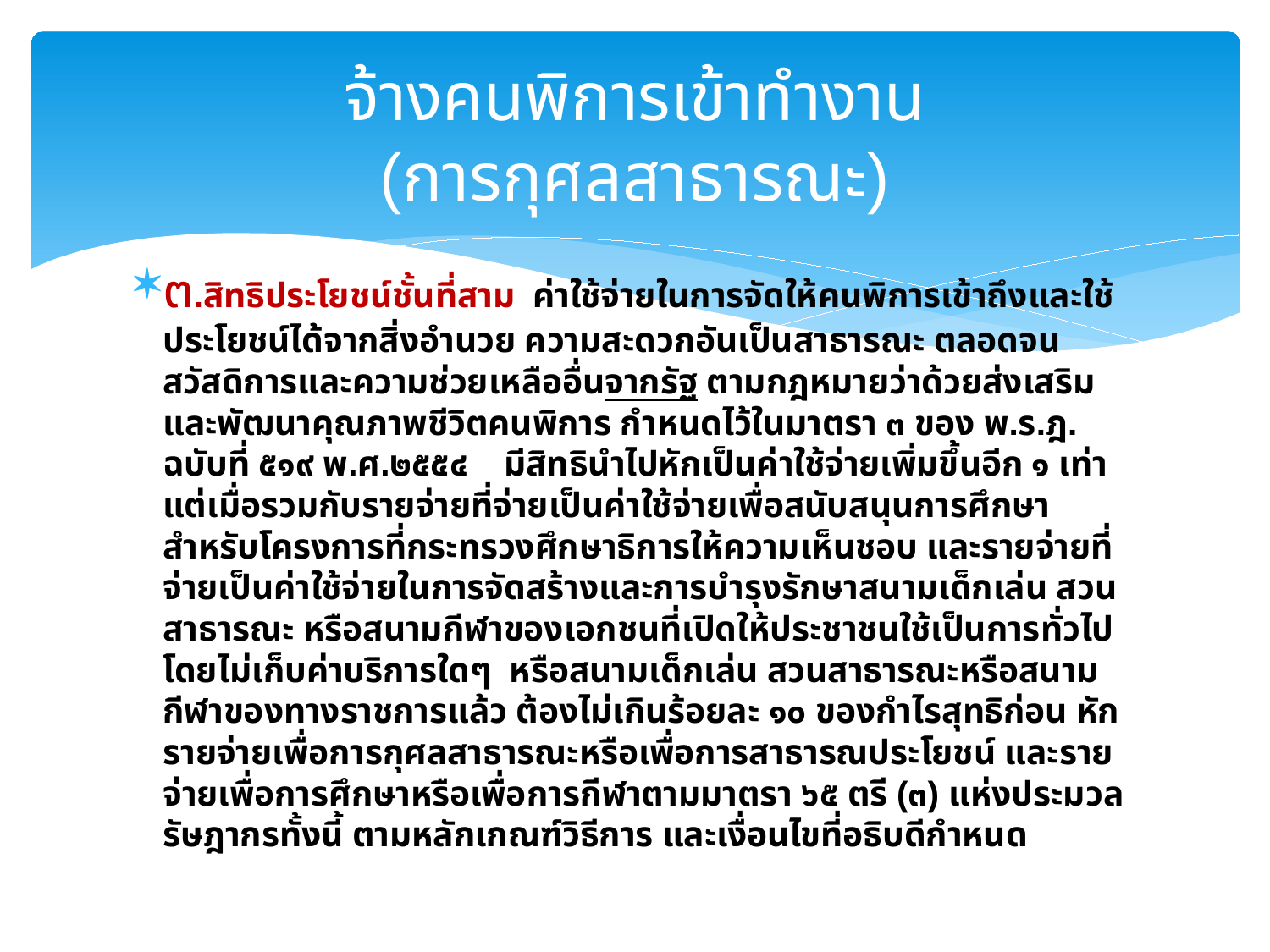

# จ้างคนพิการเข้าทำงาน (การกุศลสาธารณะ)
๓.สิทธิประโยชน์ชั้นที่สาม  ค่าใช้จ่ายในการจัดให้คนพิการเข้าถึงและใช้ประโยชน์ได้จากสิ่งอำนวย ความสะดวกอันเป็นสาธารณะ ตลอดจนสวัสดิการและความช่วยเหลืออื่นจากรัฐ ตามกฎหมายว่าด้วยส่งเสริมและพัฒนาคุณภาพชีวิตคนพิการ กำหนดไว้ในมาตรา ๓ ของ พ.ร.ฎ. ฉบับที่ ๕๑๙ พ.ศ.๒๕๕๔    มีสิทธินำไปหักเป็นค่าใช้จ่ายเพิ่มขึ้นอีก ๑ เท่า  แต่เมื่อรวมกับรายจ่ายที่จ่ายเป็นค่าใช้จ่ายเพื่อสนับสนุนการศึกษาสำหรับโครงการที่กระทรวงศึกษาธิการให้ความเห็นชอบ และรายจ่ายที่จ่ายเป็นค่าใช้จ่ายในการจัดสร้างและการบำรุงรักษาสนามเด็กเล่น สวนสาธารณะ หรือสนามกีฬาของเอกชนที่เปิดให้ประชาชนใช้เป็นการทั่วไปโดยไม่เก็บค่าบริการใดๆ  หรือสนามเด็กเล่น สวนสาธารณะหรือสนามกีฬาของทางราชการแล้ว ต้องไม่เกินร้อยละ ๑๐ ของกำไรสุทธิก่อน หักรายจ่ายเพื่อการกุศลสาธารณะหรือเพื่อการสาธารณประโยชน์ และรายจ่ายเพื่อการศึกษาหรือเพื่อการกีฬาตามมาตรา ๖๕ ตรี (๓) แห่งประมวลรัษฎากรทั้งนี้ ตามหลักเกณฑ์วิธีการ และเงื่อนไขที่อธิบดีกำหนด